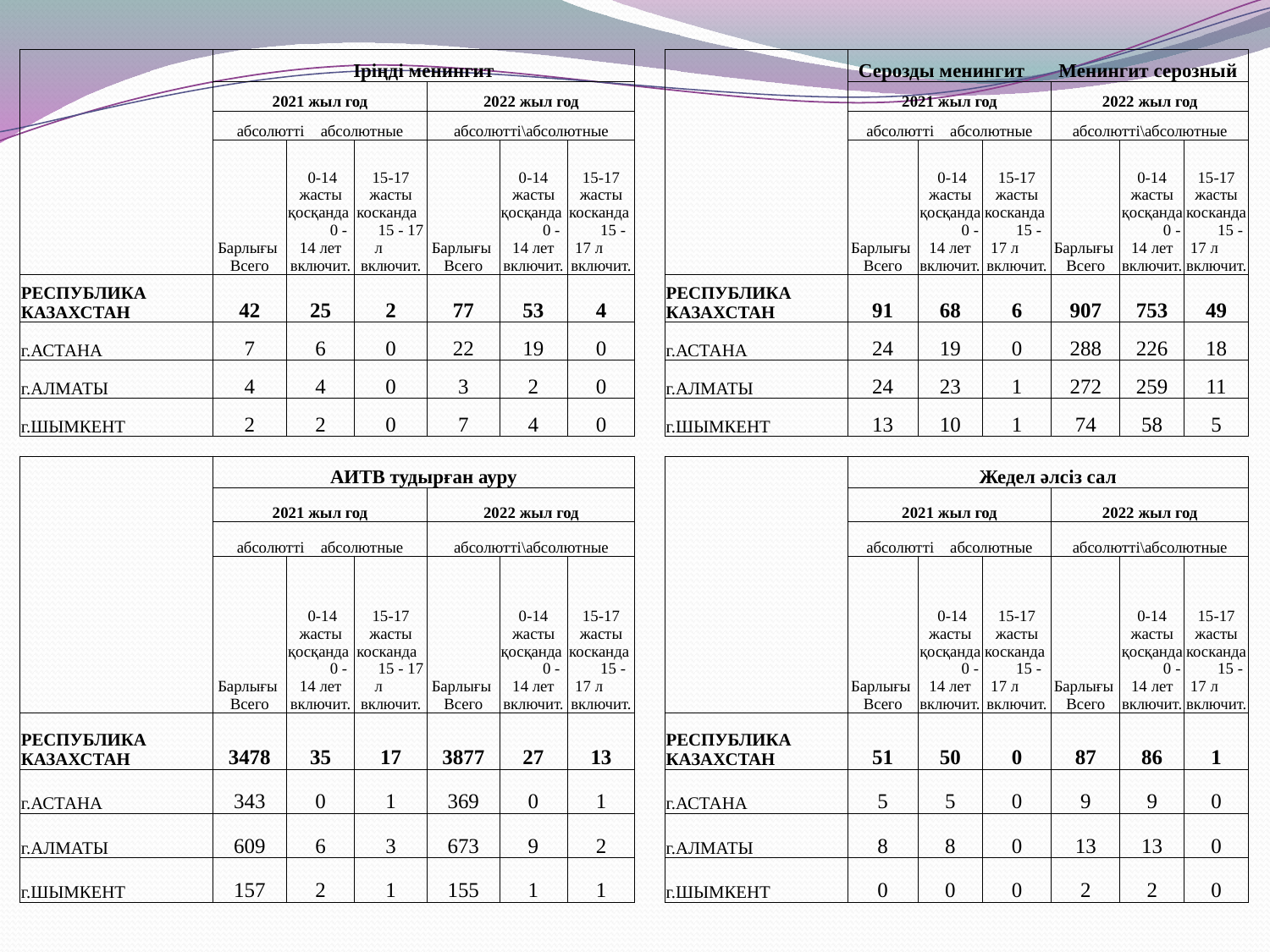

|  | Іріңді менингит |  |  |  |  |  |
| --- | --- | --- | --- | --- | --- | --- |
|  | 2021 жыл год |  |  | 2022 жыл год |  |  |
|  | абсолютті абсолютные |  |  | абсолютті\абсолютные |  |  |
|  | Барлығы Всего | 0-14 жасты қосқанда 0 -14 лет включит. | 15-17 жасты косканда 15 - 17 л включит. | Барлығы Всего | 0-14 жасты қосқанда 0 -14 лет включит. | 15-17 жасты косканда 15 - 17 л включит. |
| РЕСПУБЛИКА КАЗАХСТАН | 42 | 25 | 2 | 77 | 53 | 4 |
| г.АСТАНА | 7 | 6 | 0 | 22 | 19 | 0 |
| г.АЛМАТЫ | 4 | 4 | 0 | 3 | 2 | 0 |
| г.ШЫМКЕНТ | 2 | 2 | 0 | 7 | 4 | 0 |
|  | Серозды менингит Менингит серозный |  |  |  |  |  |
| --- | --- | --- | --- | --- | --- | --- |
|  | 2021 жыл год |  |  | 2022 жыл год |  |  |
|  | абсолютті абсолютные |  |  | абсолютті\абсолютные |  |  |
|  | Барлығы Всего | 0-14 жасты қосқанда 0 -14 лет включит. | 15-17 жасты косканда 15 - 17 л включит. | Барлығы Всего | 0-14 жасты қосқанда 0 -14 лет включит. | 15-17 жасты косканда 15 - 17 л включит. |
| РЕСПУБЛИКА КАЗАХСТАН | 91 | 68 | 6 | 907 | 753 | 49 |
| г.АСТАНА | 24 | 19 | 0 | 288 | 226 | 18 |
| г.АЛМАТЫ | 24 | 23 | 1 | 272 | 259 | 11 |
| г.ШЫМКЕНТ | 13 | 10 | 1 | 74 | 58 | 5 |
|  | АИТВ тудырған ауру |  |  |  |  |  |
| --- | --- | --- | --- | --- | --- | --- |
|  | 2021 жыл год |  |  | 2022 жыл год |  |  |
|  | абсолютті абсолютные |  |  | абсолютті\абсолютные |  |  |
|  | Барлығы Всего | 0-14 жасты қосқанда 0 -14 лет включит. | 15-17 жасты косканда 15 - 17 л включит. | Барлығы Всего | 0-14 жасты қосқанда 0 -14 лет включит. | 15-17 жасты косканда 15 - 17 л включит. |
| РЕСПУБЛИКА КАЗАХСТАН | 3478 | 35 | 17 | 3877 | 27 | 13 |
| г.АСТАНА | 343 | 0 | 1 | 369 | 0 | 1 |
| г.АЛМАТЫ | 609 | 6 | 3 | 673 | 9 | 2 |
| г.ШЫМКЕНТ | 157 | 2 | 1 | 155 | 1 | 1 |
|  | Жедел әлсіз сал |  |  |  |  |  |
| --- | --- | --- | --- | --- | --- | --- |
|  | 2021 жыл год |  |  | 2022 жыл год |  |  |
|  | абсолютті абсолютные |  |  | абсолютті\абсолютные |  |  |
|  | Барлығы Всего | 0-14 жасты қосқанда 0 -14 лет включит. | 15-17 жасты косканда 15 - 17 л включит. | Барлығы Всего | 0-14 жасты қосқанда 0 -14 лет включит. | 15-17 жасты косканда 15 - 17 л включит. |
| РЕСПУБЛИКА КАЗАХСТАН | 51 | 50 | 0 | 87 | 86 | 1 |
| г.АСТАНА | 5 | 5 | 0 | 9 | 9 | 0 |
| г.АЛМАТЫ | 8 | 8 | 0 | 13 | 13 | 0 |
| г.ШЫМКЕНТ | 0 | 0 | 0 | 2 | 2 | 0 |